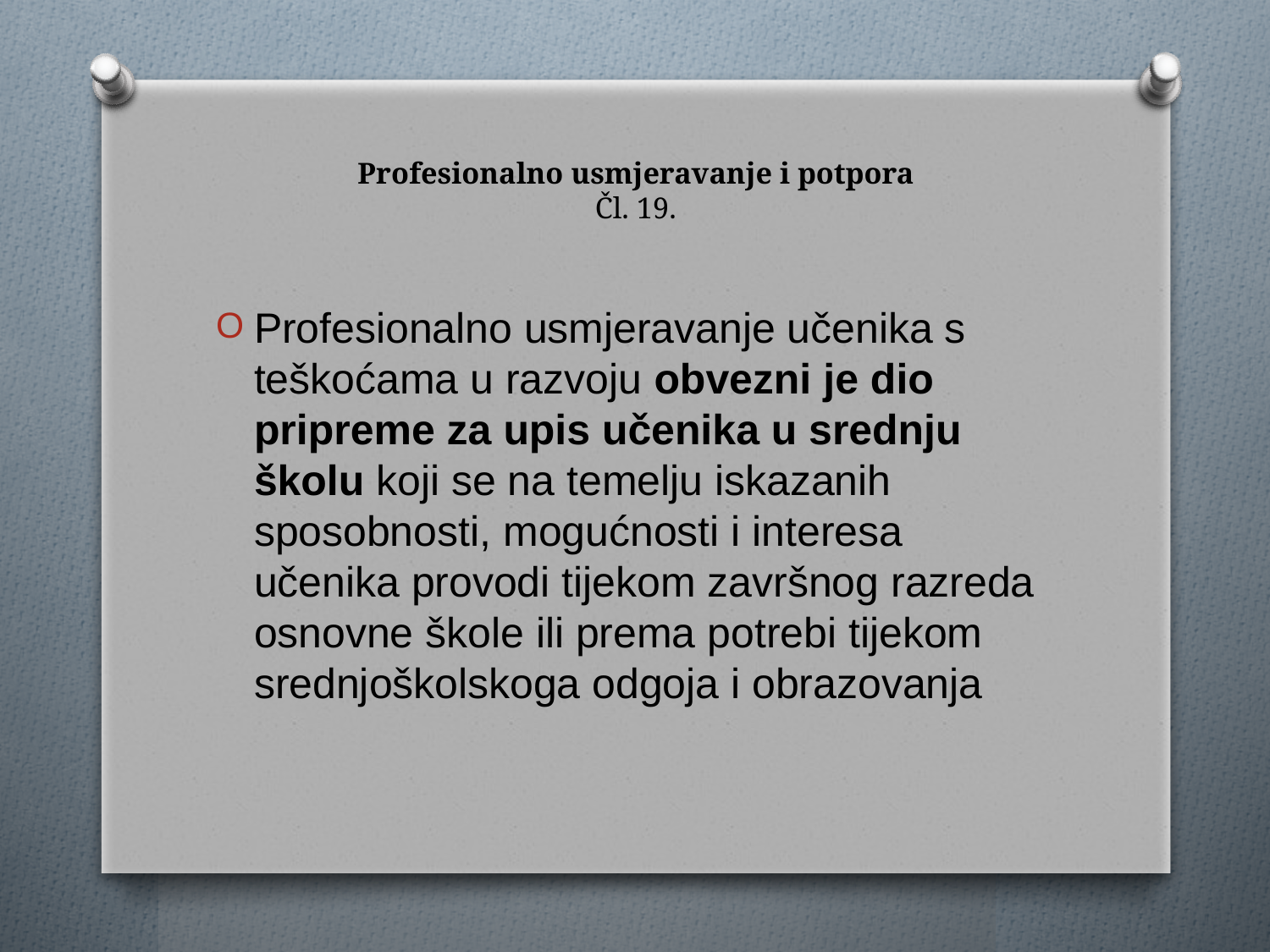

# Profesionalno usmjeravanje i potpora Čl. 19.
Profesionalno usmjeravanje učenika s teškoćama u razvoju obvezni je dio pripreme za upis učenika u srednju školu koji se na temelju iskazanih sposobnosti, mogućnosti i interesa učenika provodi tijekom završnog razreda osnovne škole ili prema potrebi tijekom srednjoškolskoga odgoja i obrazovanja